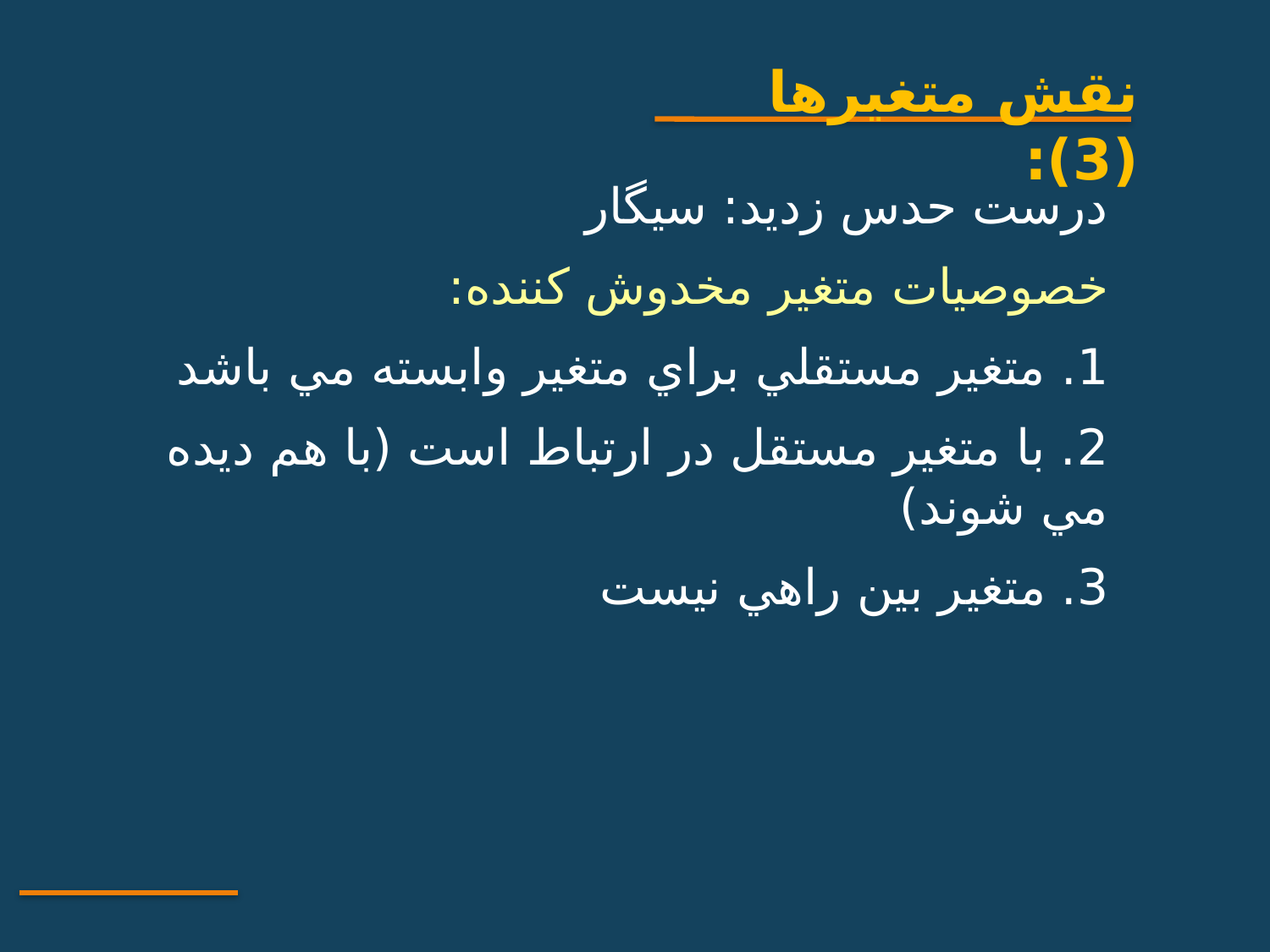

نقش متغيرها (3):
	درست حدس زديد: سيگار
خصوصيات متغير مخدوش کننده:
	1. متغير مستقلي براي متغير وابسته مي باشد
	2. با متغير مستقل در ارتباط است (با هم ديده مي شوند)
	3. متغير بين راهي نيست